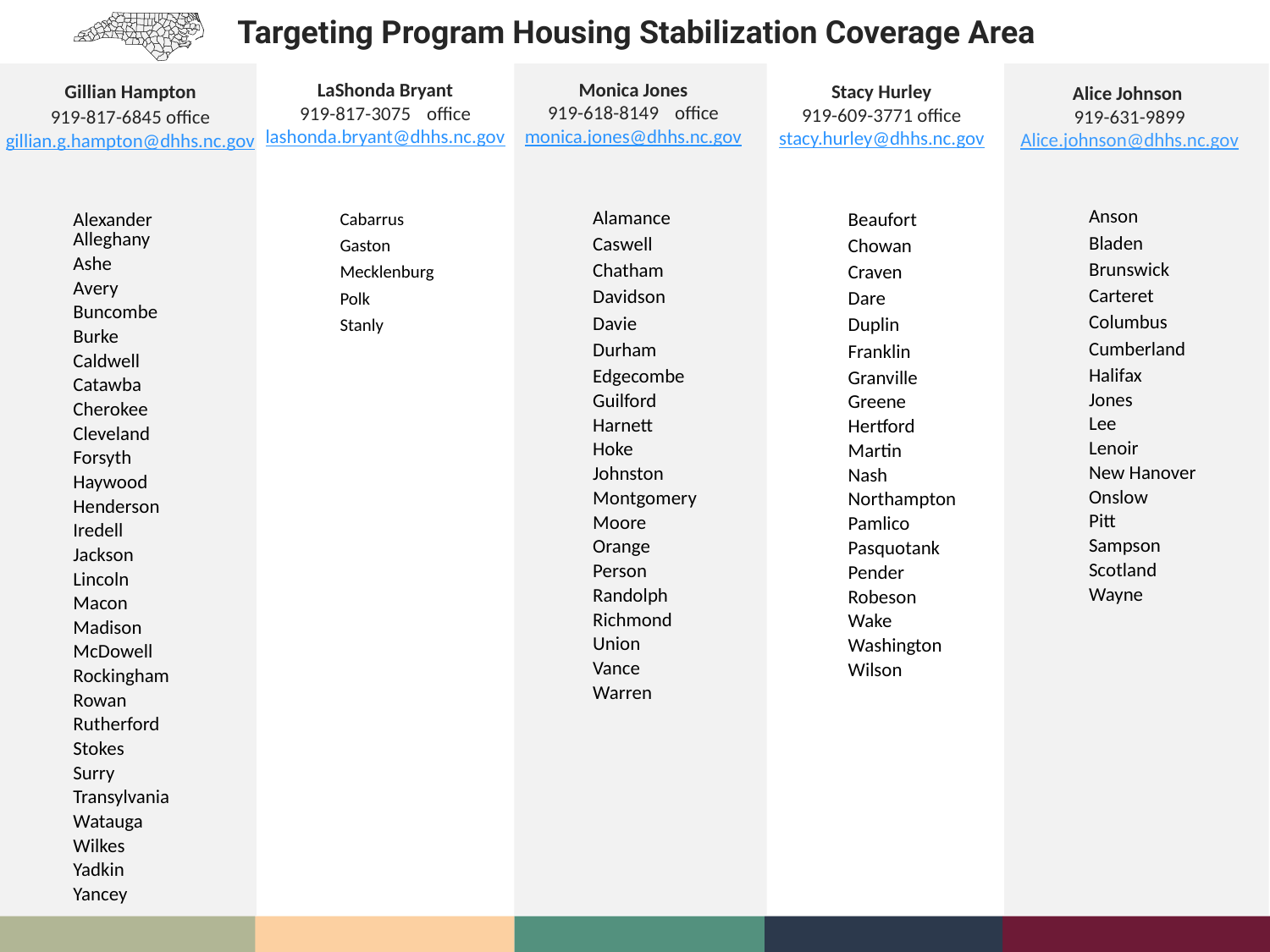

Targeting Program Housing Stabilization Coverage Area

Gillian Hampton
919-817-6845 office
gillian.g.hampton@dhhs.nc.gov

Monica Jones
919-618-8149	office
monica.jones@dhhs.nc.gov

LaShonda Bryant
919-817-3075	office
lashonda.bryant@dhhs.nc.gov

Stacy Hurley
919-609-3771 office
stacy.hurley@dhhs.nc.gov

Alice Johnson
919-631-9899
Alice.johnson@dhhs.nc.gov

| Anson |
| --- |
| Bladen |
| Brunswick |
| Carteret |
| Columbus |
| Cumberland |
| Halifax |
| Jones |
| Lee |
| Lenoir |
| New Hanover |
| Onslow |
| Pitt |
| Sampson |
| Scotland |
| Wayne |
| Alamance |
| --- |
| Caswell |
| Chatham |
| Davidson |
| Davie |
| Durham |
| Edgecombe |
| Guilford |
| Harnett |
| Hoke |
| Johnston |
| Montgomery |
| Moore |
| Orange |
| Person |
| Randolph |
| Richmond |
| Union |
| Vance |
| Warren |
| Alexander Alleghany |
| --- |
| Ashe |
| Avery |
| Buncombe |
| Burke |
| Caldwell |
| Catawba |
| Cherokee |
| Cleveland |
| Forsyth |
| Haywood |
| Henderson |
| Iredell |
| Jackson |
| Lincoln |
| Macon |
| Madison |
| McDowell |
| Rockingham |
| Rowan |
| Rutherford |
| Stokes |
| Surry |
| Transylvania |
| Watauga |
| Wilkes |
| Yadkin |
| Yancey |
| Cabarrus |
| --- |
| Gaston |
| Mecklenburg |
| Polk |
| Stanly |
| Beaufort |
| --- |
| Chowan |
| Craven |
| Dare |
| Duplin |
| Franklin |
| Granville |
| Greene |
| Hertford |
| Martin |
| Nash |
| Northampton |
| Pamlico |
| Pasquotank |
| Pender |
| Robeson |
| Wake |
| Washington |
| Wilson |